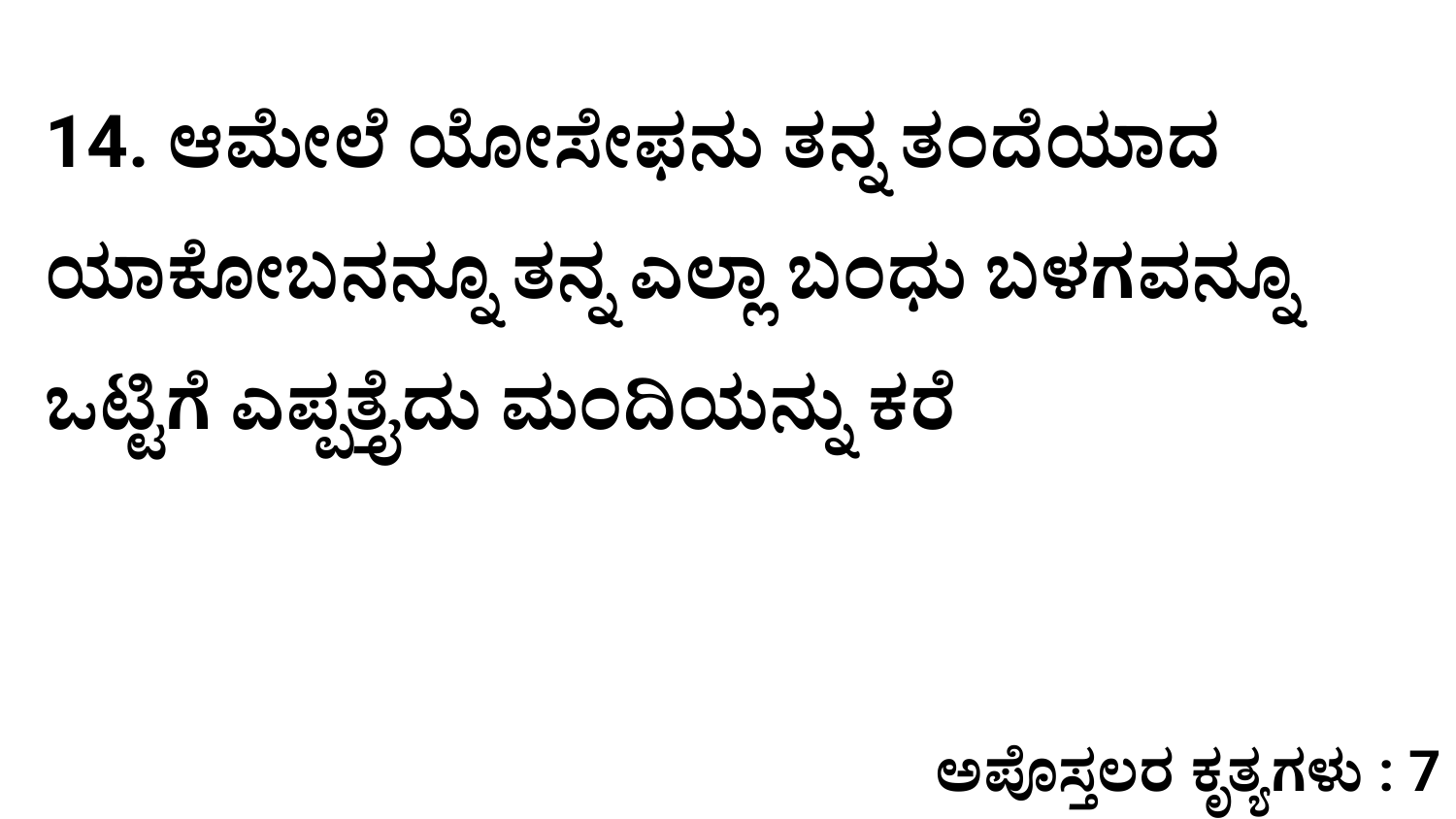

14. ಆಮೇಲೆ ಯೋಸೇಫನು ತನ್ನ ತಂದೆಯಾದ ಯಾಕೋಬನನ್ನೂ ತನ್ನ ಎಲ್ಲಾ ಬಂಧು ಬಳಗವನ್ನೂ ಒಟ್ಟಿಗೆ ಎಪ್ಪತ್ತೈದು ಮಂದಿಯನ್ನು ಕರೆ
ಅಪೊಸ್ತಲರ ಕೃತ್ಯಗಳು : 7